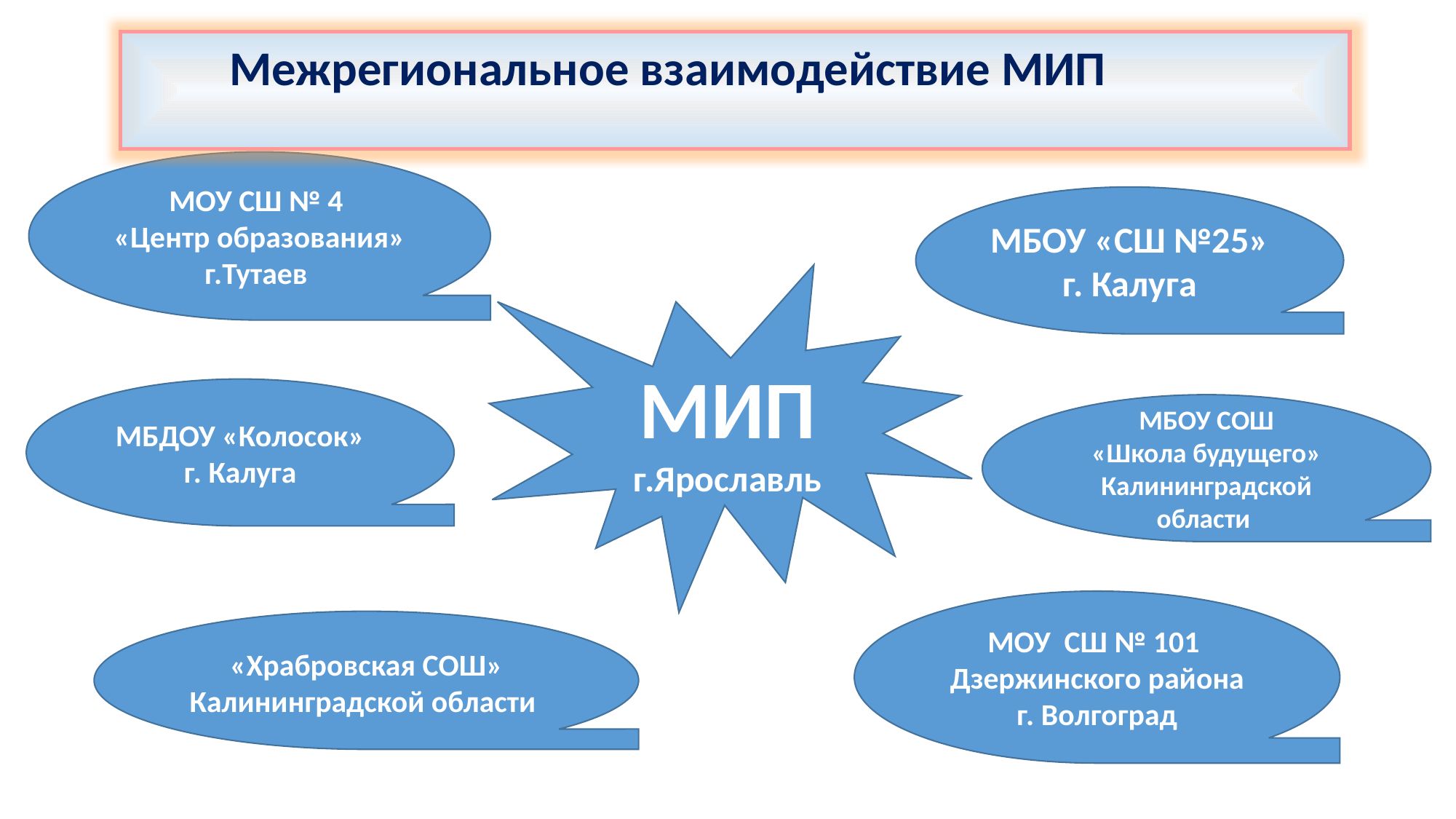

Межрегиональное взаимодействие МИП
МОУ СШ № 4
«Центр образования»
г.Тутаев
МБОУ «СШ №25»
г. Калуга

МИП
г.Ярославль
МБДОУ «Колосок»
г. Калуга
МБОУ СОШ
«Школа будущего»
Калининградской области
МОУ  СШ № 101
Дзержинского района
г. Волгоград

«Храбровская СОШ»
Калининградской области